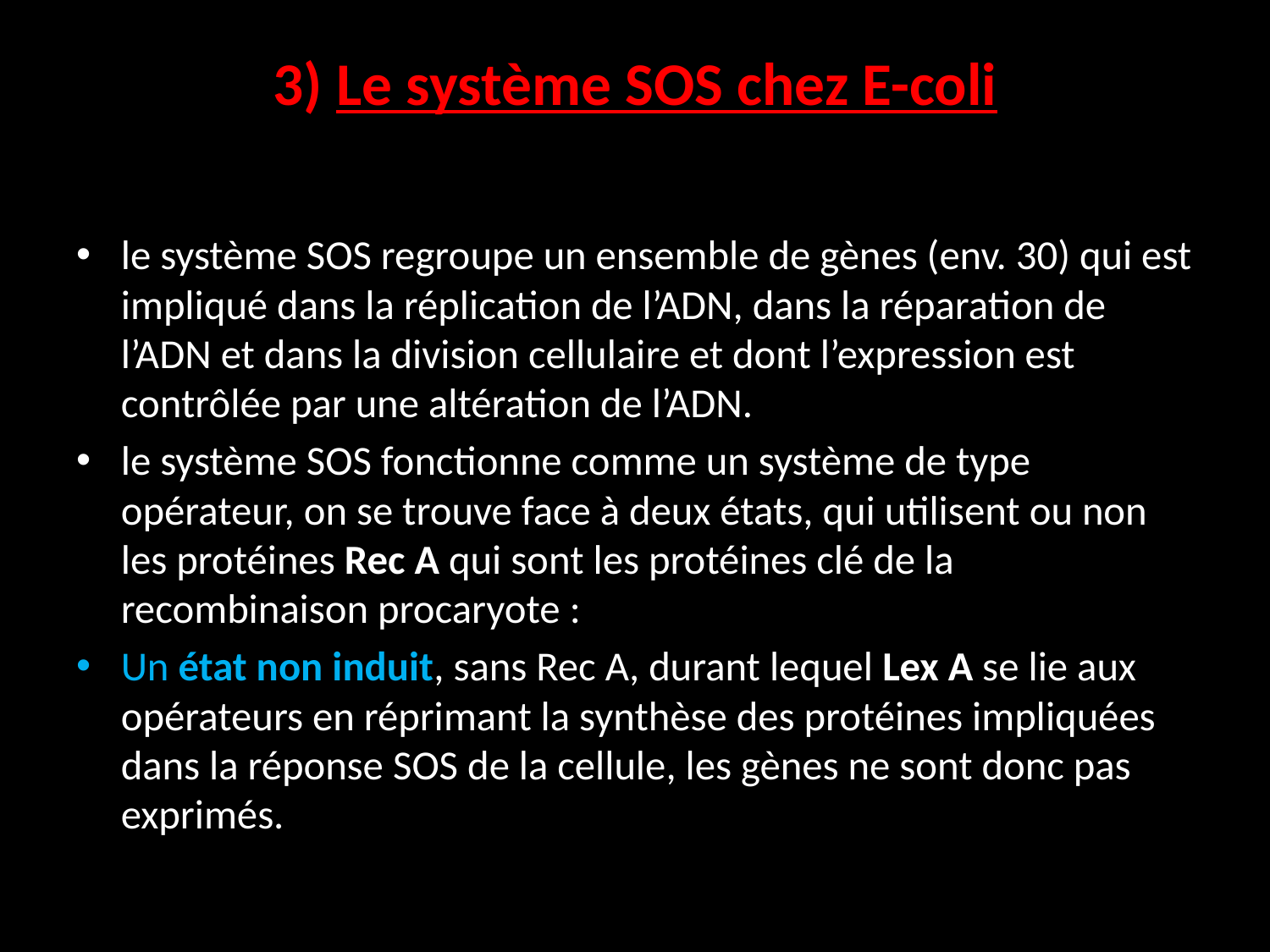

# 3) Le système SOS chez E-coli
le système SOS regroupe un ensemble de gènes (env. 30) qui est impliqué dans la réplication de l’ADN, dans la réparation de l’ADN et dans la division cellulaire et dont l’expression est contrôlée par une altération de l’ADN.
le système SOS fonctionne comme un système de type opérateur, on se trouve face à deux états, qui utilisent ou non les protéines Rec A qui sont les protéines clé de la recombinaison procaryote :
Un état non induit, sans Rec A, durant lequel Lex A se lie aux opérateurs en réprimant la synthèse des protéines impliquées dans la réponse SOS de la cellule, les gènes ne sont donc pas exprimés.